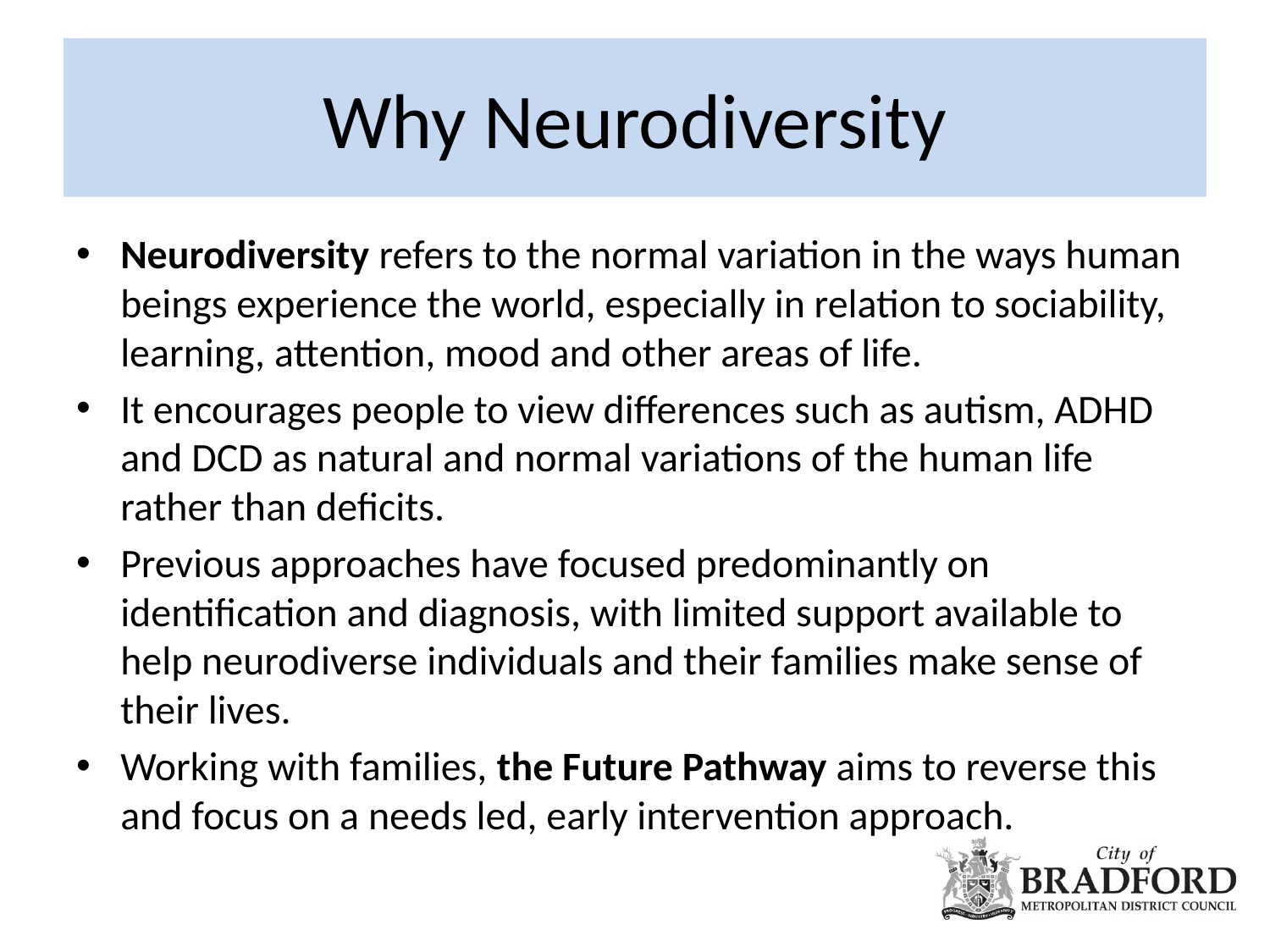

# Why Neurodiversity
Neurodiversity refers to the normal variation in the ways human beings experience the world, especially in relation to sociability, learning, attention, mood and other areas of life.
It encourages people to view differences such as autism, ADHD and DCD as natural and normal variations of the human life rather than deficits.
Previous approaches have focused predominantly on identification and diagnosis, with limited support available to help neurodiverse individuals and their families make sense of their lives.
Working with families, the Future Pathway aims to reverse this and focus on a needs led, early intervention approach.